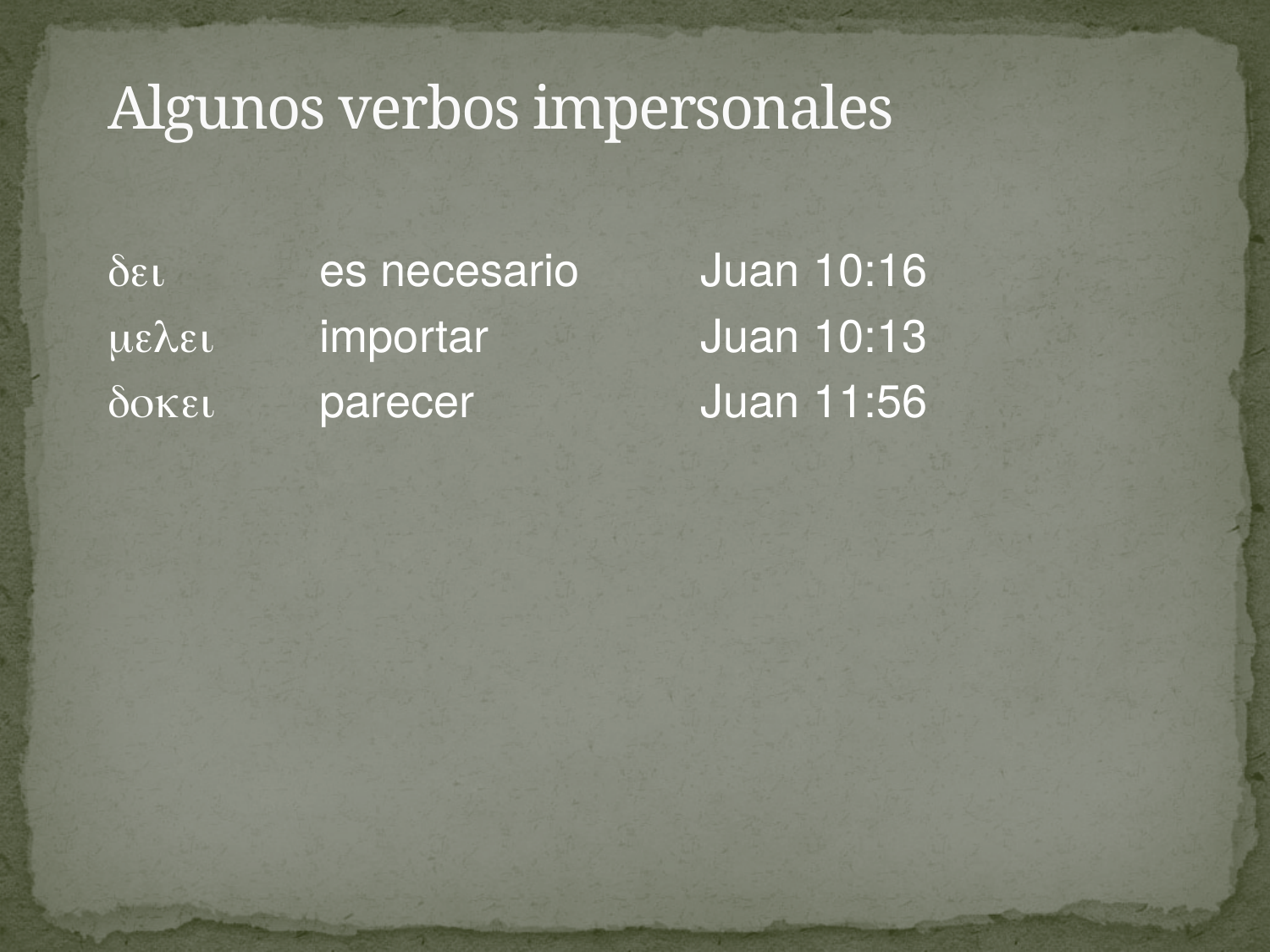

# Algunos verbos impersonales

δει 		es necesario	Juan 10:16
μελει	importar		Juan 10:13
δοκει 	parecer		Juan 11:56